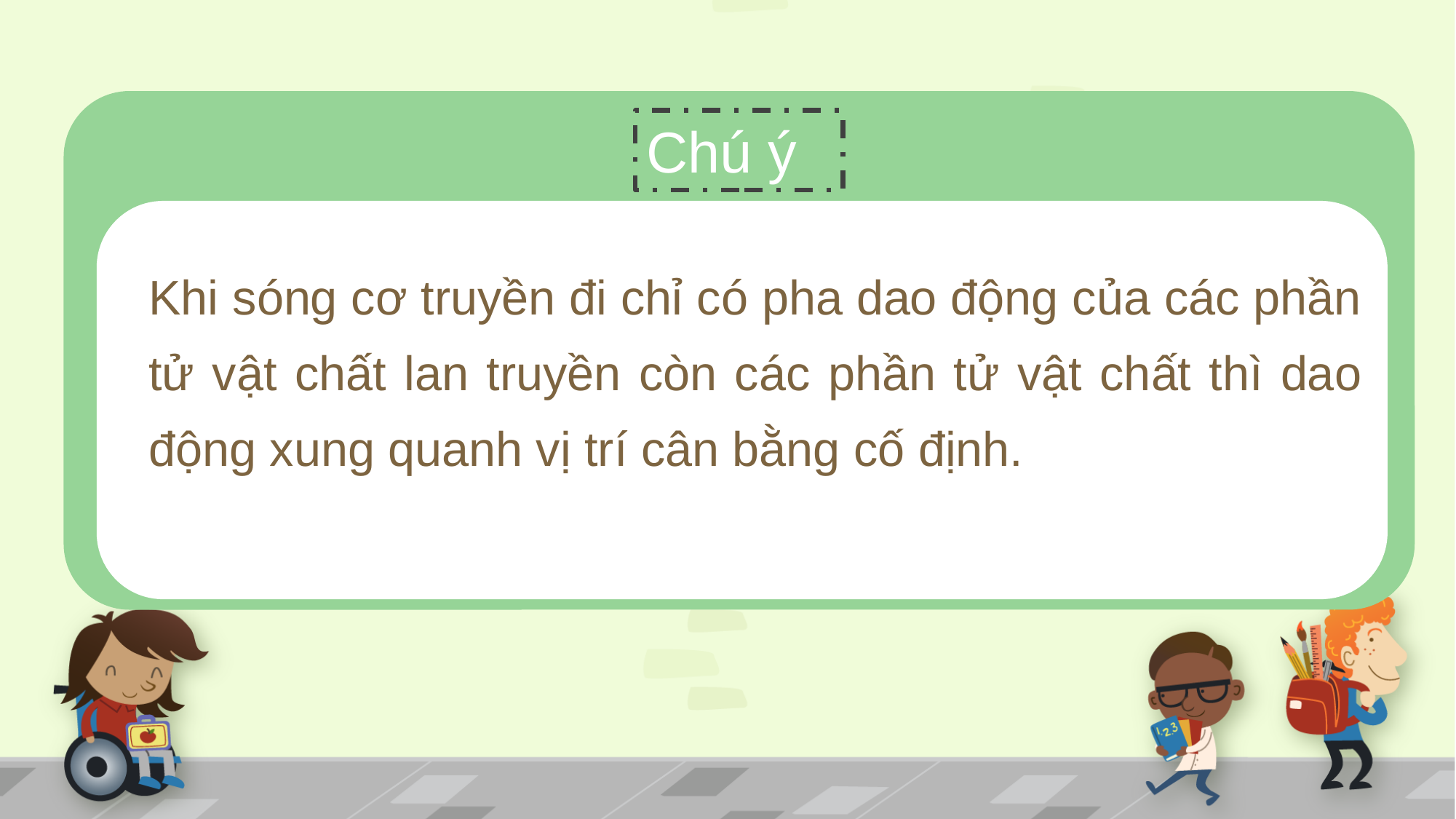

Chú ý
Khi sóng cơ truyền đi chỉ có pha dao động của các phần tử vật chất lan truyền còn các phần tử vật chất thì dao động xung quanh vị trí cân bằng cố định.